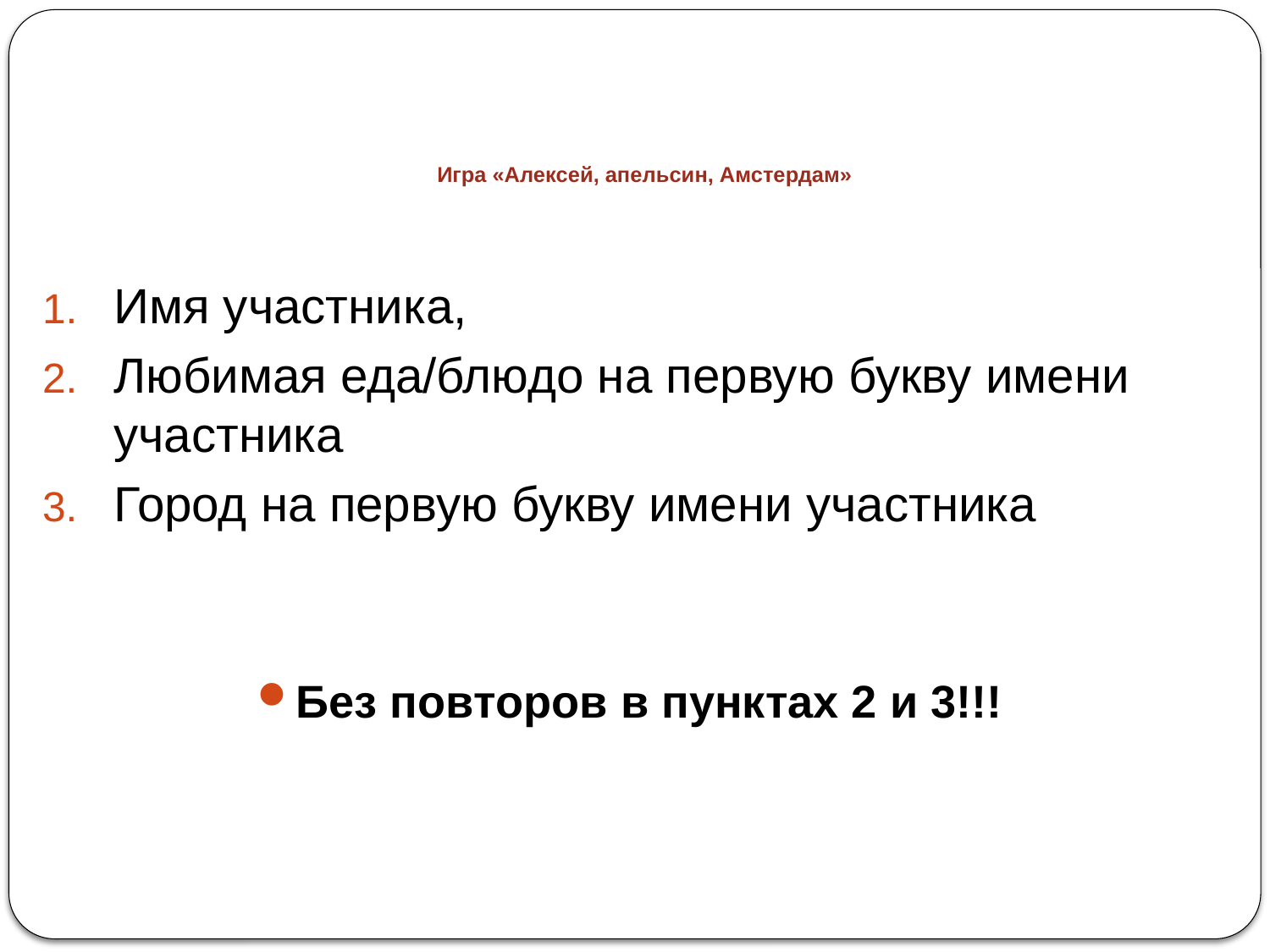

# Игра «Алексей, апельсин, Амстердам»
Имя участника,
Любимая еда/блюдо на первую букву имени участника
Город на первую букву имени участника

Без повторов в пунктах 2 и 3!!!